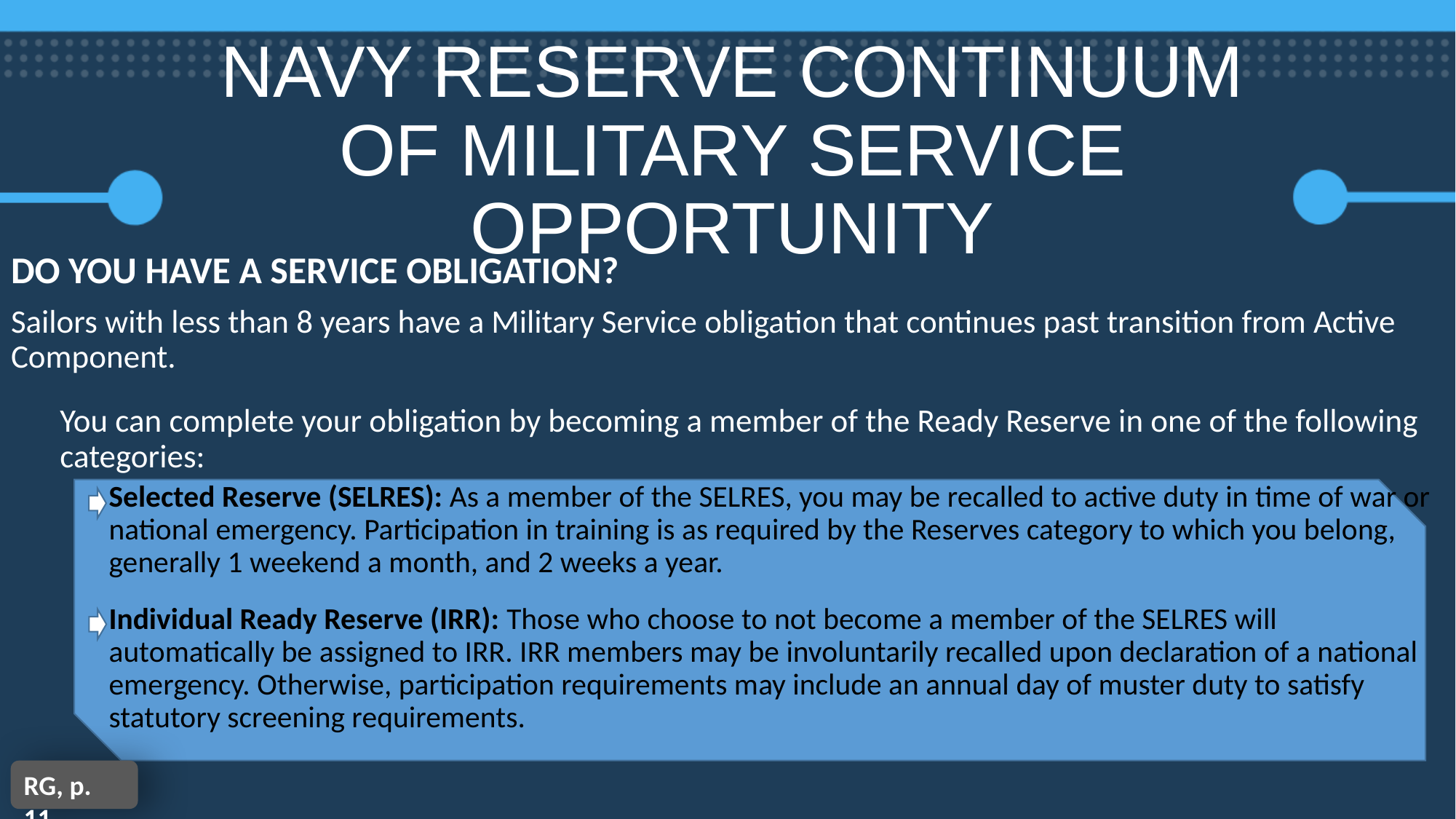

NAVY RESERVE CONTINUUM OF MILITARY SERVICE OPPORTUNITY
DO YOU HAVE A SERVICE OBLIGATION?
Sailors with less than 8 years have a Military Service obligation that continues past transition from Active Component.

You can complete your obligation by becoming a member of the Ready Reserve in one of the following categories:
Selected Reserve (SELRES): As a member of the SELRES, you may be recalled to active duty in time of war or national emergency. Participation in training is as required by the Reserves category to which you belong, generally 1 weekend a month, and 2 weeks a year.

Individual Ready Reserve (IRR): Those who choose to not become a member of the SELRES will automatically be assigned to IRR. IRR members may be involuntarily recalled upon declaration of a national emergency. Otherwise, participation requirements may include an annual day of muster duty to satisfy statutory screening requirements.

RG, p. 11